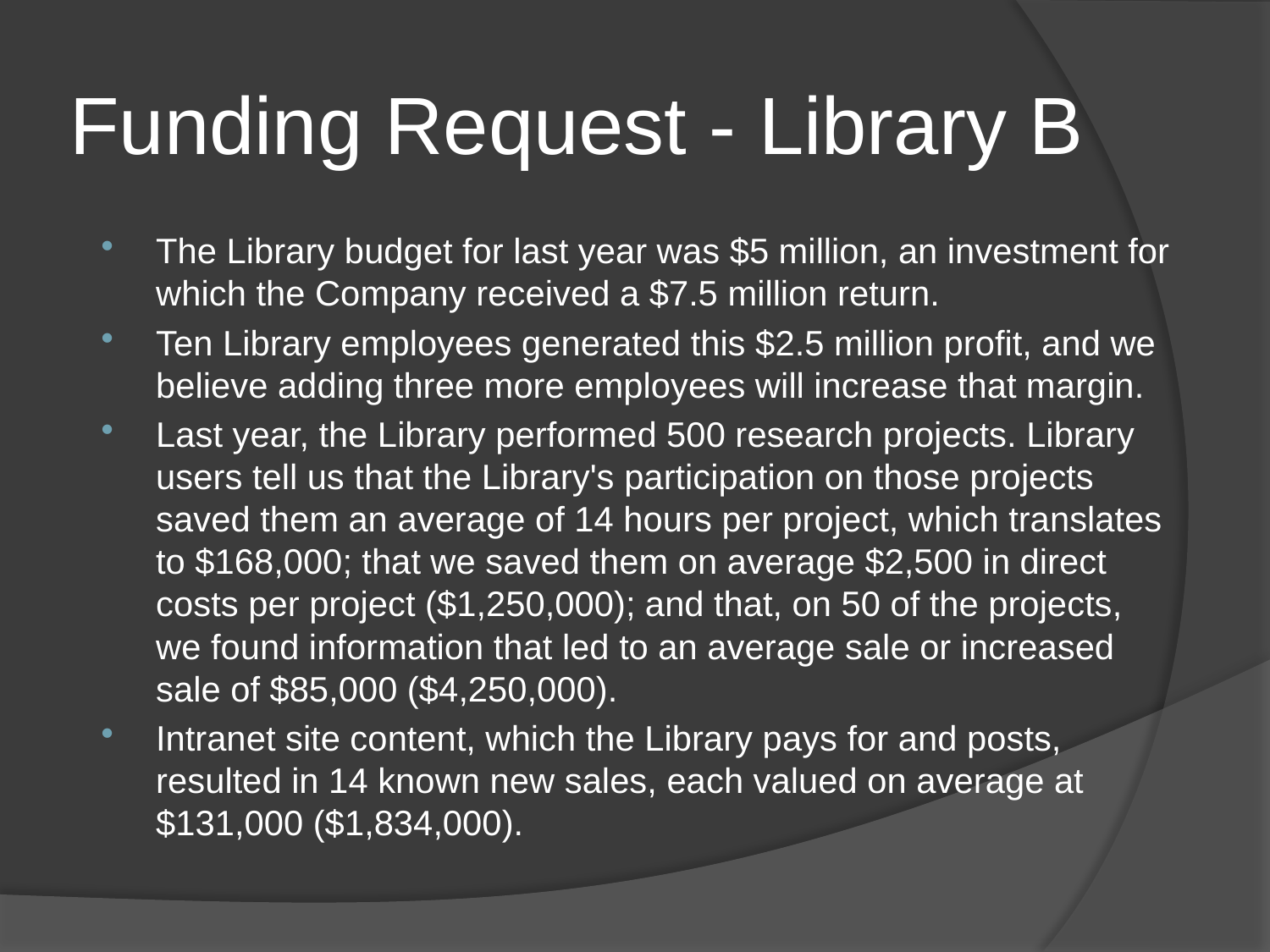

# Funding Request - Library B
The Library budget for last year was $5 million, an investment for which the Company received a $7.5 million return.
Ten Library employees generated this $2.5 million profit, and we believe adding three more employees will increase that margin.
Last year, the Library performed 500 research projects. Library users tell us that the Library's participation on those projects saved them an average of 14 hours per project, which translates to $168,000; that we saved them on average $2,500 in direct costs per project ($1,250,000); and that, on 50 of the projects, we found information that led to an average sale or increased sale of $85,000 ($4,250,000).
Intranet site content, which the Library pays for and posts, resulted in 14 known new sales, each valued on average at $131,000 ($1,834,000).